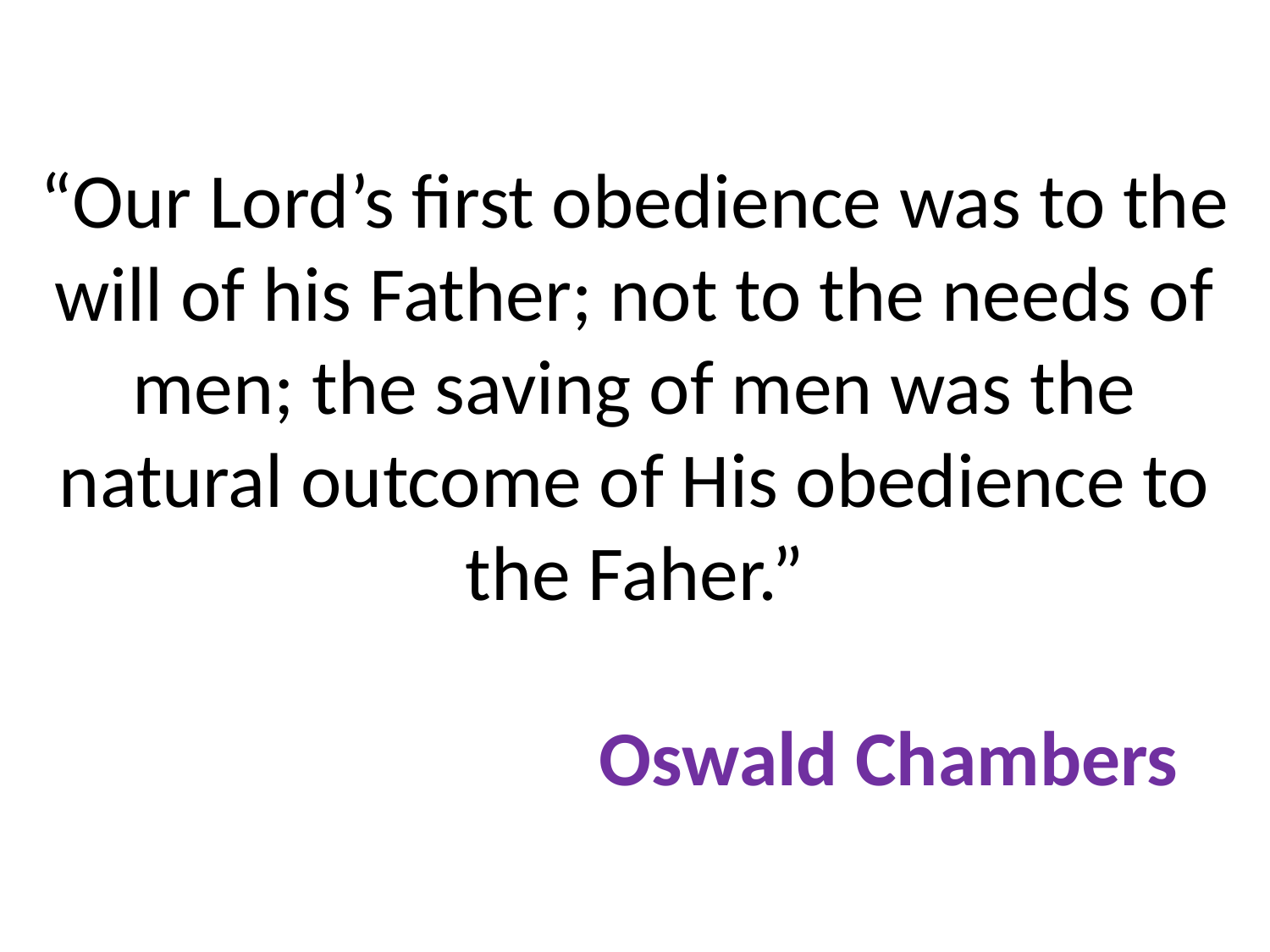

# “Our Lord’s first obedience was to the will of his Father; not to the needs of men; the saving of men was the natural outcome of His obedience to the Faher.” Oswald Chambers